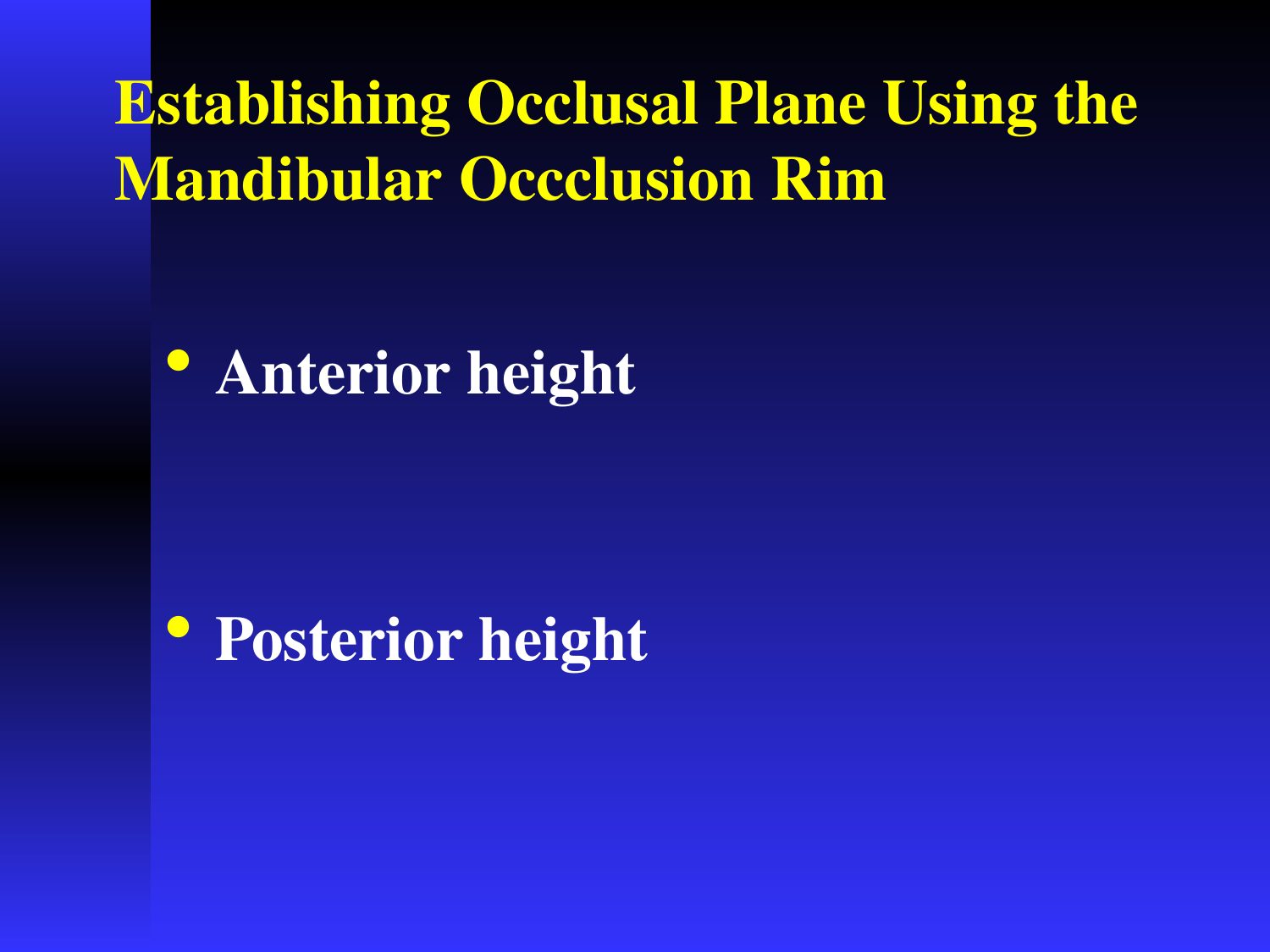

# Establishing Occlusal Plane Using the Mandibular Occclusion Rim
Anterior height

Posterior height